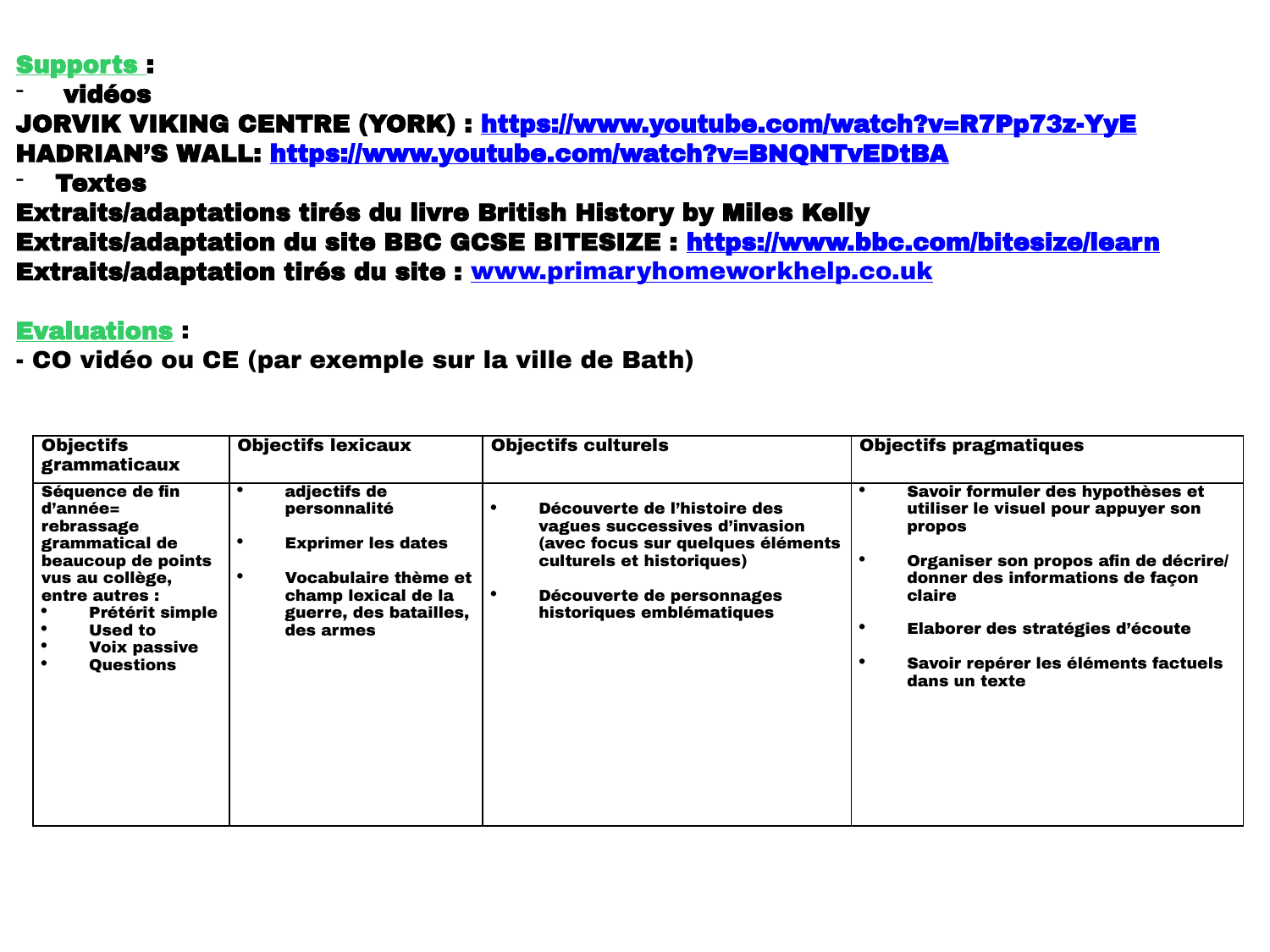

Supports :
 vidéos
JORVIK VIKING CENTRE (YORK) : https://www.youtube.com/watch?v=R7Pp73z-YyE
HADRIAN’S WALL: https://www.youtube.com/watch?v=BNQNTvEDtBA
Textes
Extraits/adaptations tirés du livre British History by Miles Kelly
Extraits/adaptation du site BBC GCSE BITESIZE : https://www.bbc.com/bitesize/learn
Extraits/adaptation tirés du site : www.primaryhomeworkhelp.co.uk

Evaluations :
- CO vidéo ou CE (par exemple sur la ville de Bath)

| Objectifs grammaticaux | Objectifs lexicaux | Objectifs culturels | Objectifs pragmatiques |
| --- | --- | --- | --- |
| Séquence de fin d’année= rebrassage grammatical de beaucoup de points vus au collège, entre autres : Prétérit simple Used to Voix passive Questions | adjectifs de personnalité   Exprimer les dates   Vocabulaire thème et champ lexical de la guerre, des batailles, des armes | Découverte de l’histoire des vagues successives d’invasion (avec focus sur quelques éléments culturels et historiques)   Découverte de personnages historiques emblématiques | Savoir formuler des hypothèses et utiliser le visuel pour appuyer son propos   Organiser son propos afin de décrire/ donner des informations de façon claire   Elaborer des stratégies d’écoute   Savoir repérer les éléments factuels dans un texte |